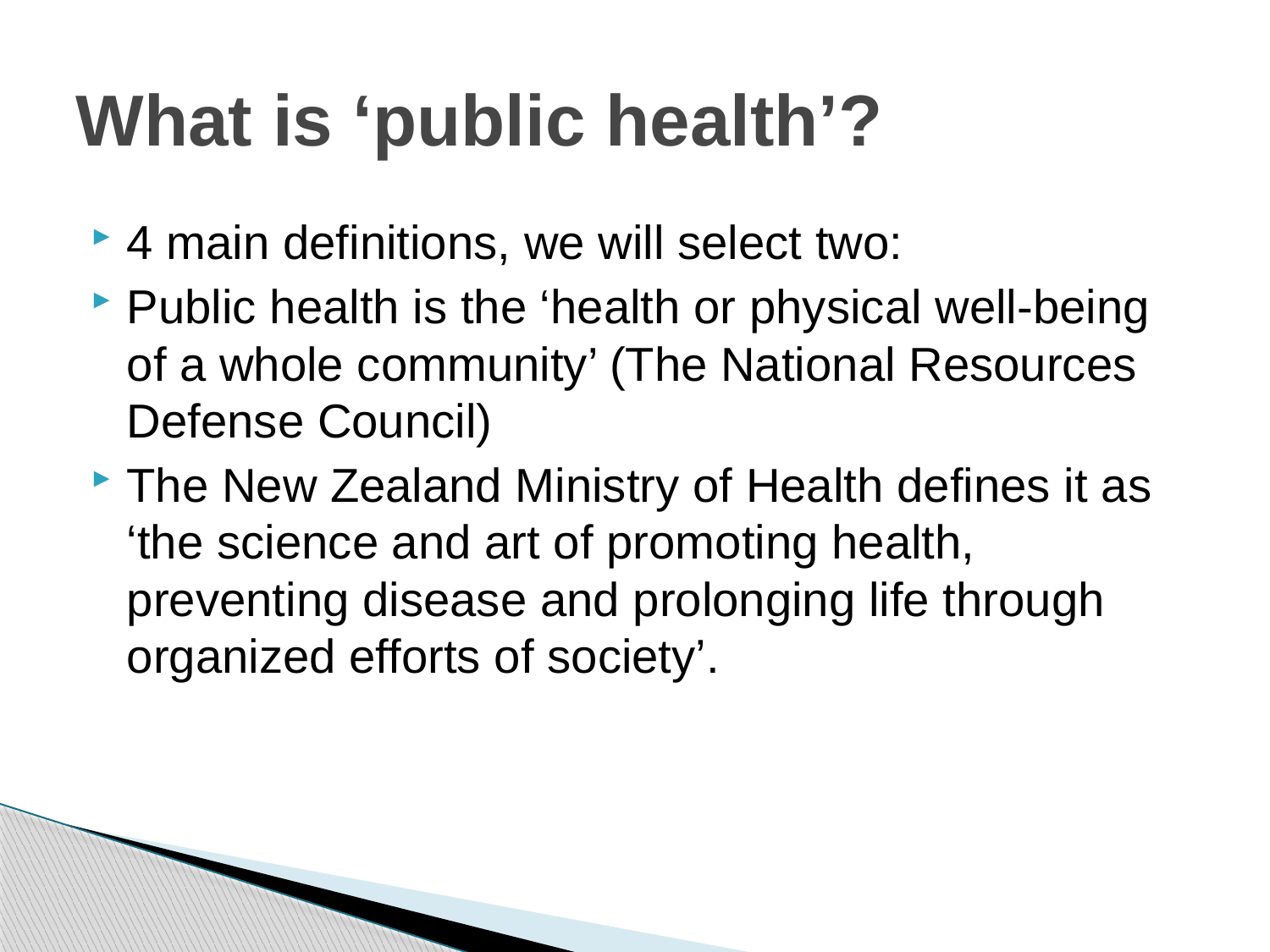

# What is ‘public health’?
4 main definitions, we will select two:
Public health is the ‘health or physical well-being of a whole community’ (The National Resources Defense Council)
The New Zealand Ministry of Health defines it as ‘the science and art of promoting health, preventing disease and prolonging life through organized efforts of society’.